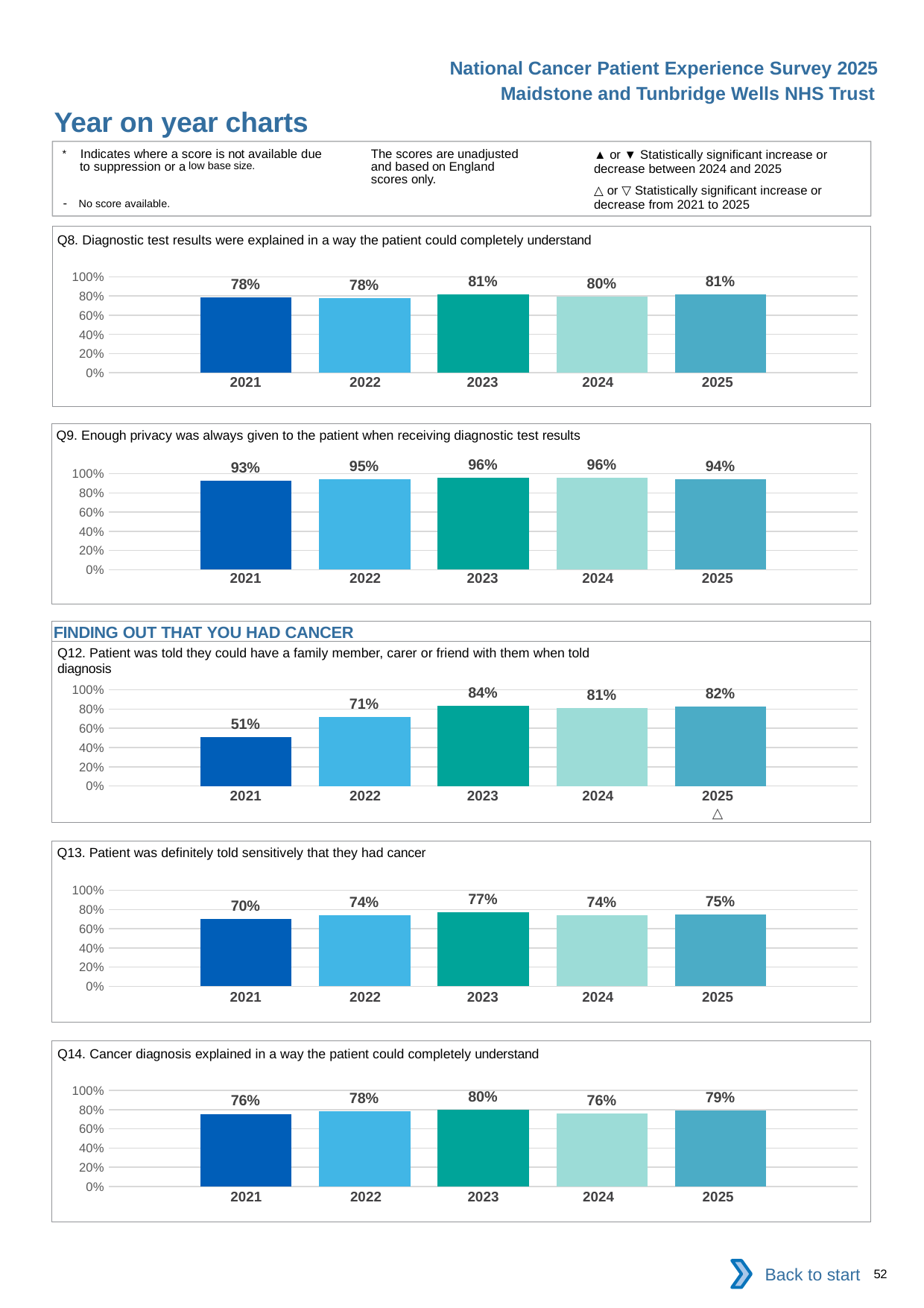

National Cancer Patient Experience Survey 2025
Maidstone and Tunbridge Wells NHS Trust
Year on year charts (2)

The scores are unadjusted and based on England scores only.
*  Indicates where a score is not available due to suppression or a low base size.
- No score available.
▲ or ▼ Statistically significant increase or decrease between 2024 and 2025
△ or ▽ Statistically significant increase or decrease from 2021 to 2025
Q8. Diagnostic test results were explained in a way the patient could completely understand

### Chart

| Category | 2021 | 2022 | 2023 | 2024 | 2025 |
|---|---|---|---|---|---|
| Category 1 | 0.7827586 | 0.7786885 | 0.8141361 | 0.7959698 | 0.8123953 |
| 2021 | 2022 | 2023 | 2024 | 2025 |
| --- | --- | --- | --- | --- |
|  |  |  |  |  |
Q9. Enough privacy was always given to the patient when receiving diagnostic test results

### Chart

| Category | 2021 | 2022 | 2023 | 2024 | 2025 |
|---|---|---|---|---|---|
| Category 1 | 0.9273356 | 0.9455041 | 0.9553806 | 0.959799 | 0.9428571 |
| 2021 | 2022 | 2023 | 2024 | 2025 |
| --- | --- | --- | --- | --- |
|  |  |  |  |  |
FINDING OUT THAT YOU HAD CANCER
Q12. Patient was told they could have a family member, carer or friend with them when told diagnosis

### Chart

| Category | 2021 | 2022 | 2023 | 2024 | 2025 |
|---|---|---|---|---|---|
| Category 1 | 0.5098684 | 0.7142857 | 0.8375286 | 0.8119469 | 0.8225564 |
| 2021 | 2022 | 2023 | 2024 | 2025 |
| --- | --- | --- | --- | --- |
|  |  |  |  | △ |
Q13. Patient was definitely told sensitively that they had cancer

### Chart

| Category | 2021 | 2022 | 2023 | 2024 | 2025 |
|---|---|---|---|---|---|
| Category 1 | 0.6993671 | 0.7437071 | 0.7741935 | 0.740519 | 0.7496523 |
| 2021 | 2022 | 2023 | 2024 | 2025 |
| --- | --- | --- | --- | --- |
|  |  |  |  |  |
Q14. Cancer diagnosis explained in a way the patient could completely understand

### Chart

| Category | 2021 | 2022 | 2023 | 2024 | 2025 |
|---|---|---|---|---|---|
| Category 1 | 0.7563291 | 0.784897 | 0.8004246 | 0.7609562 | 0.7888889 |
| 2021 | 2022 | 2023 | 2024 | 2025 |
| --- | --- | --- | --- | --- |
|  |  |  |  |  |
Back to start

52